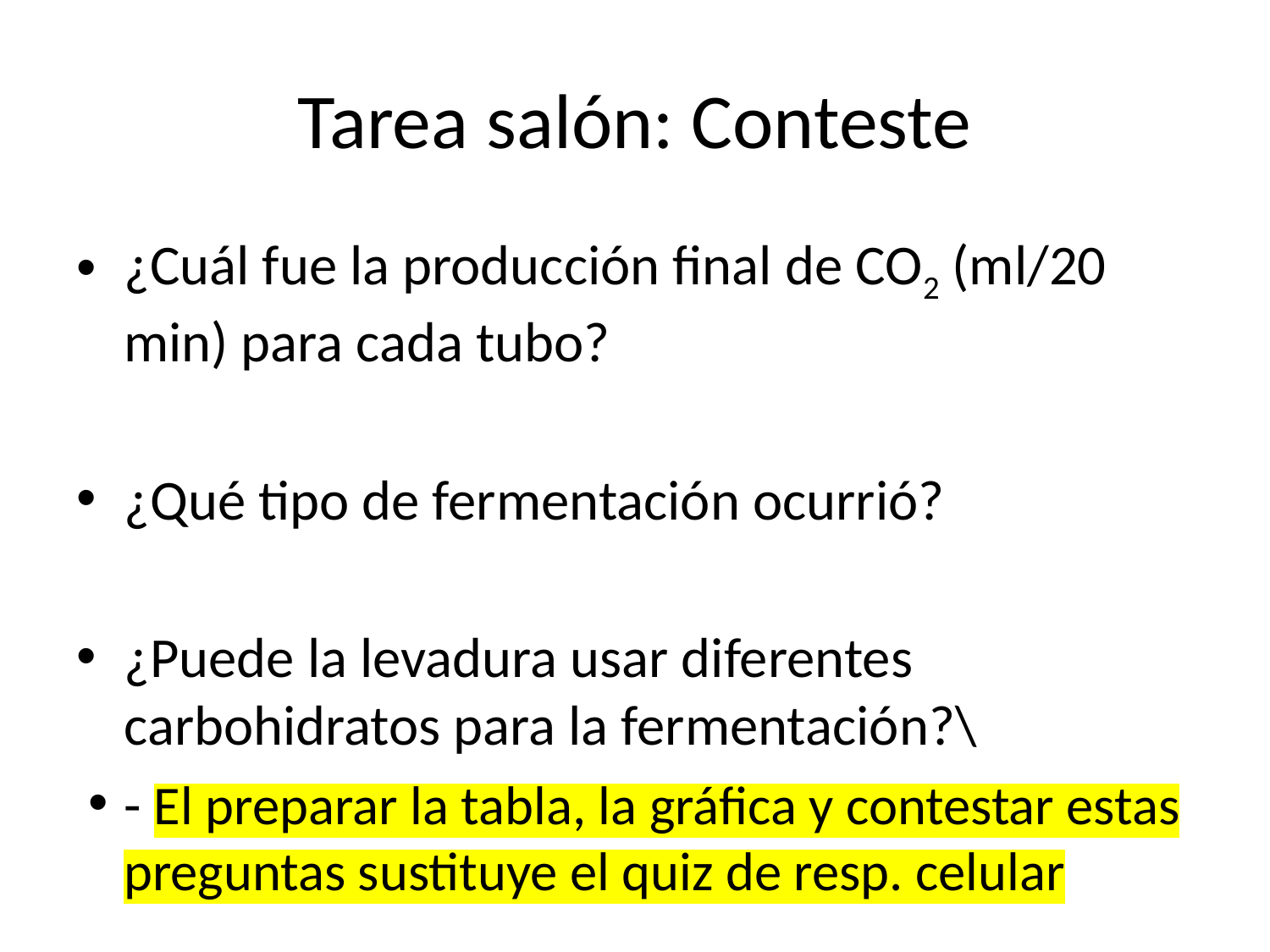

# Tarea salón: Conteste
¿Cuál fue la producción final de CO2 (ml/20 min) para cada tubo?

¿Qué tipo de fermentación ocurrió?

¿Puede la levadura usar diferentes carbohidratos para la fermentación?\
- El preparar la tabla, la gráfica y contestar estas preguntas sustituye el quiz de resp. celular